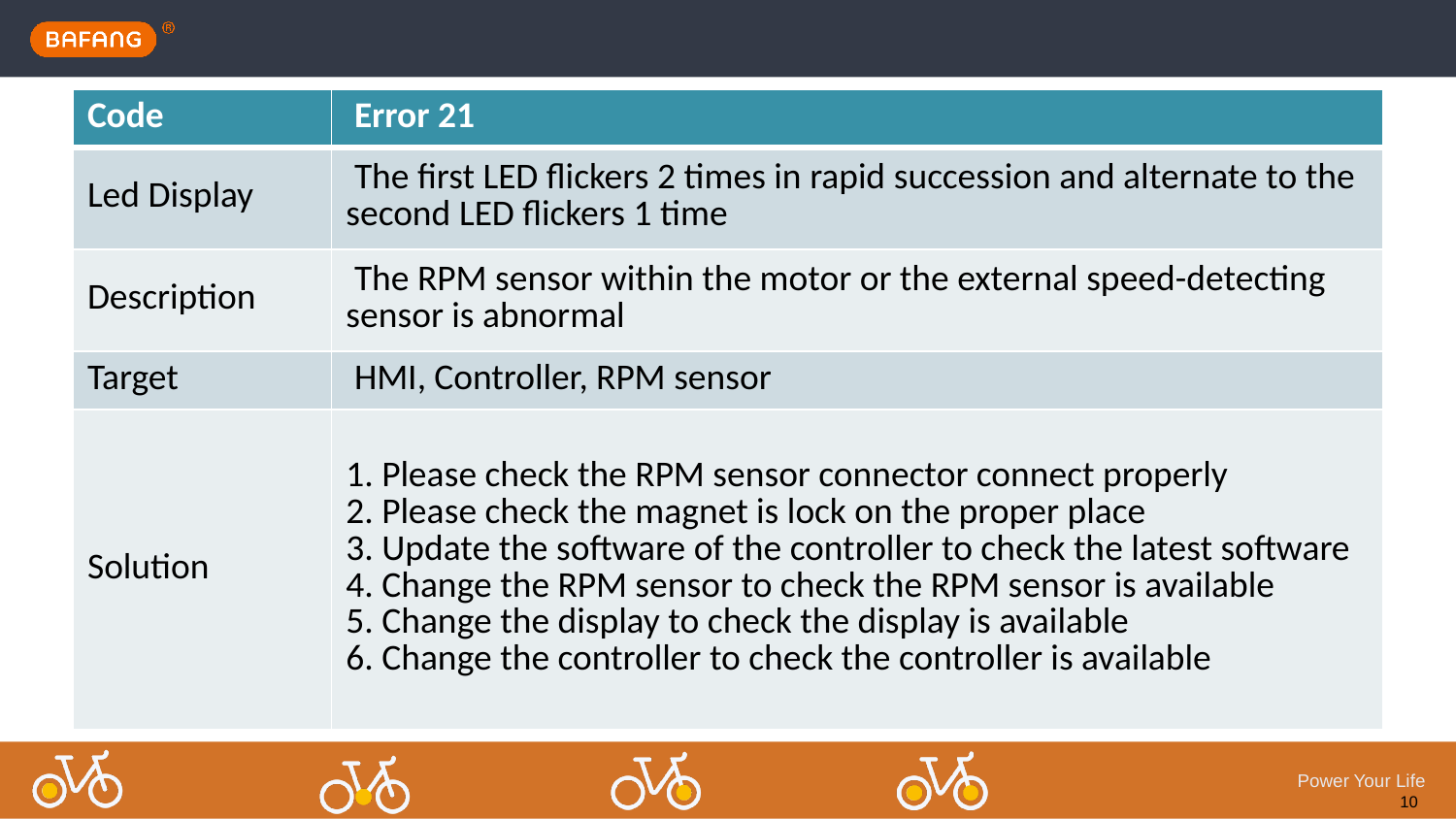

| Code | Error 21 |
| --- | --- |
| Led Display | The first LED flickers 2 times in rapid succession and alternate to the second LED flickers 1 time |
| Description | The RPM sensor within the motor or the external speed-detecting sensor is abnormal |
| Target | HMI, Controller, RPM sensor |
| Solution | 1. Please check the RPM sensor connector connect properly 2. Please check the magnet is lock on the proper place 3. Update the software of the controller to check the latest software 4. Change the RPM sensor to check the RPM sensor is available 5. Change the display to check the display is available 6. Change the controller to check the controller is available |